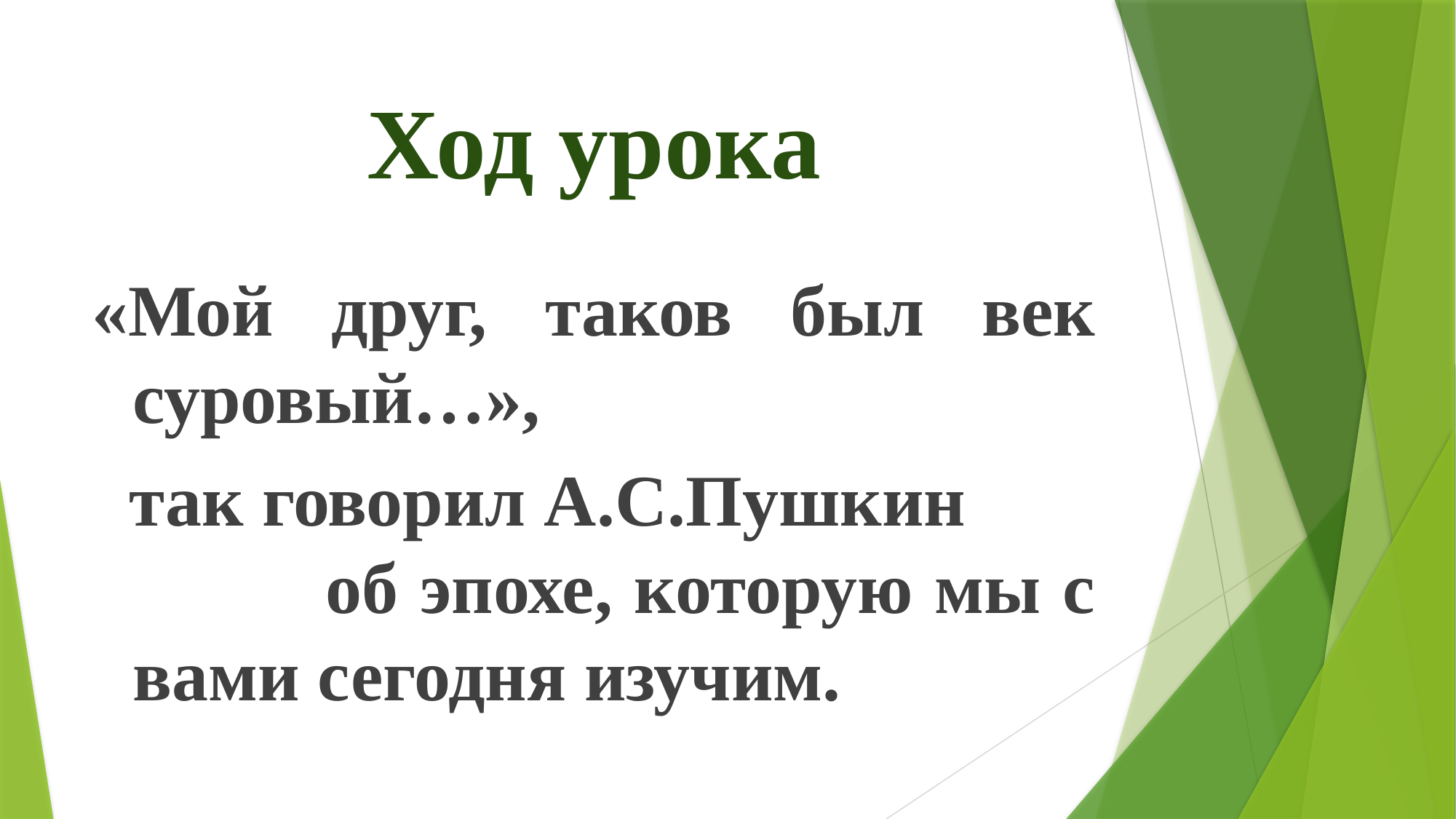

# Ход урока
«Мой друг, таков был век суровый…»,
  так говорил А.С.Пушкин                 об эпохе, которую мы с вами сегодня изучим.